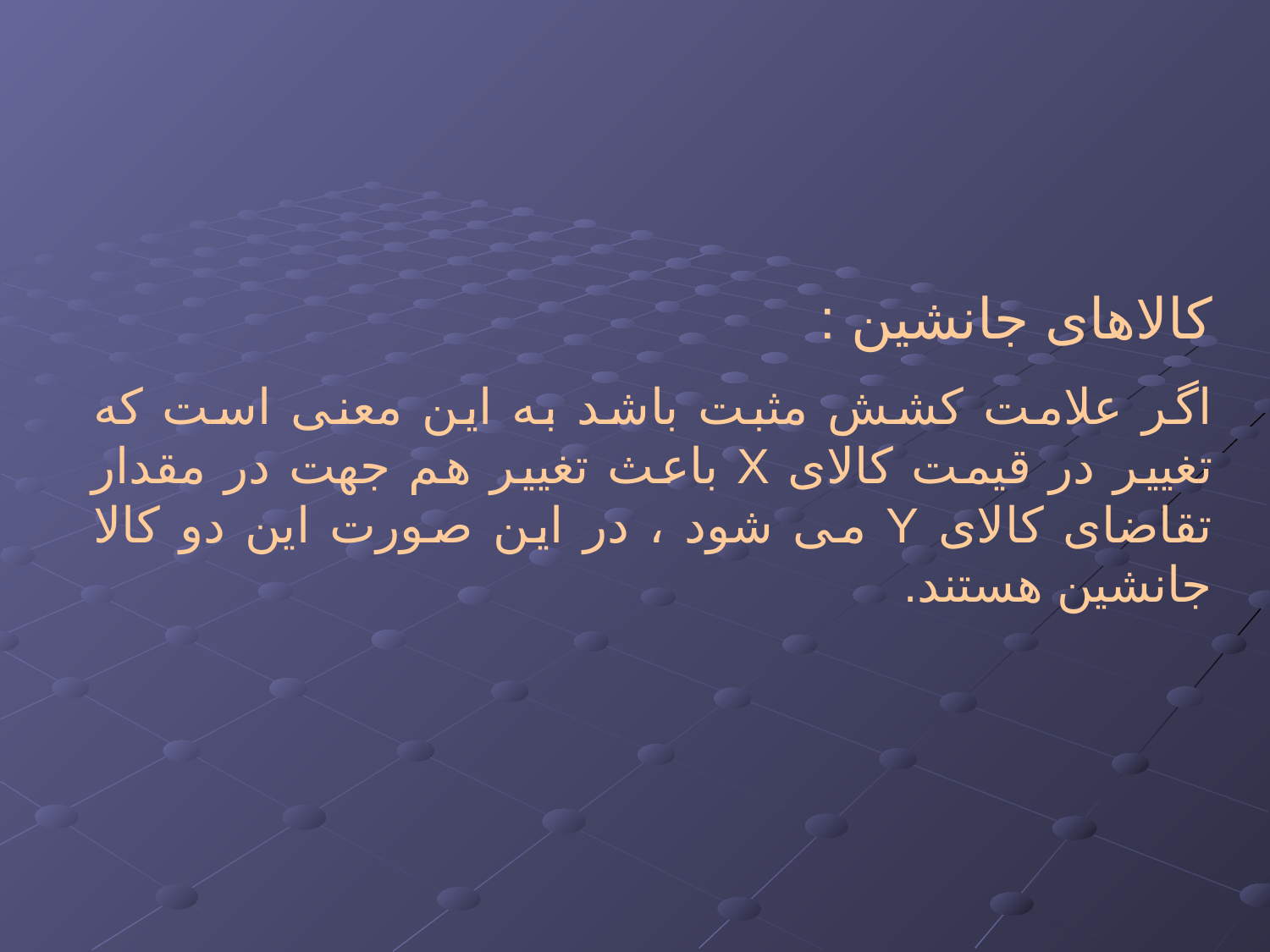

کالاهای جانشین :
اگر علامت کشش مثبت باشد به این معنی است که تغییر در قیمت کالای X باعث تغییر هم جهت در مقدار تقاضای کالای Y می شود ، در این صورت این دو کالا جانشین هستند.